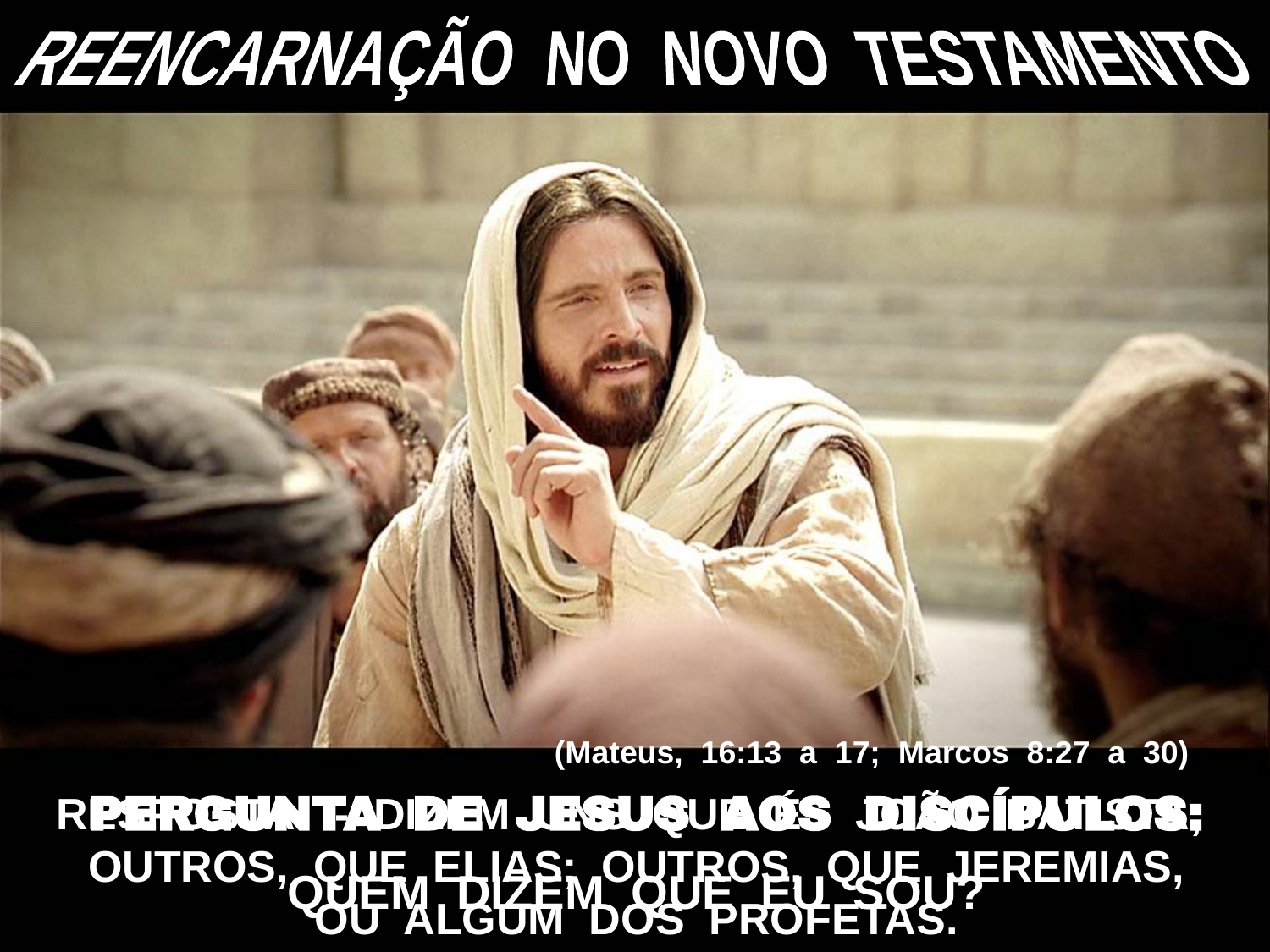

REENCARNAÇÃO  NO  NOVO  TESTAMENTO
 (Mateus,  16:13  a  17;  Marcos  8:27  a  30)
  PERGUNTA  DE  JESUS  AOS  DISCÍPULOS:
RESPOSTA:  -  DIZEM  UNS  QUE  ÉS  JOÃO  BATISTA;  OUTROS,  QUE  ELIAS;  OUTROS,  QUE  JEREMIAS,
OU  ALGUM  DOS  PROFETAS.
QUEM  DIZEM  QUE  EU  SOU?